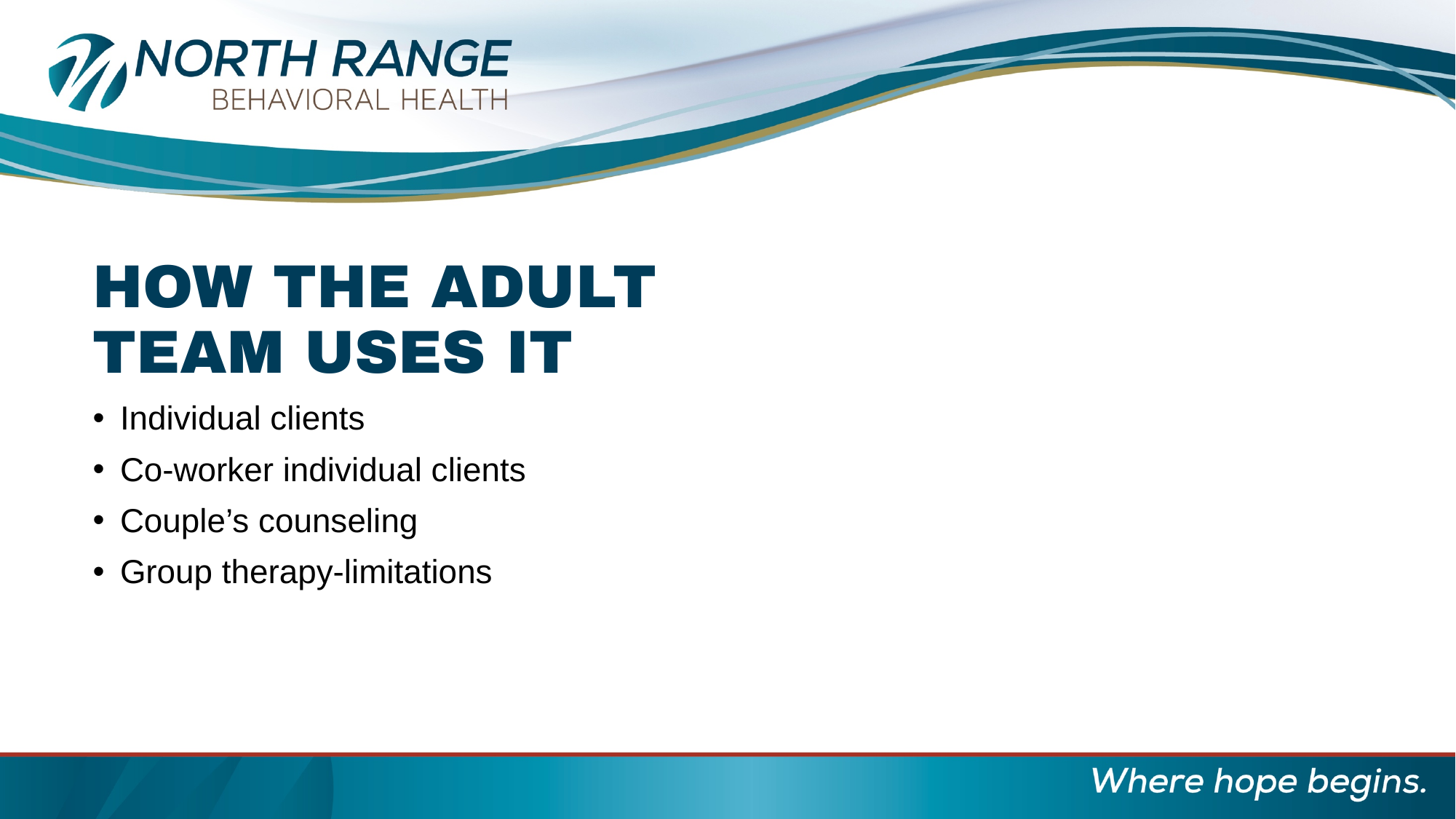

# How the Adult team uses it
Individual clients
Co-worker individual clients
Couple’s counseling
Group therapy-limitations